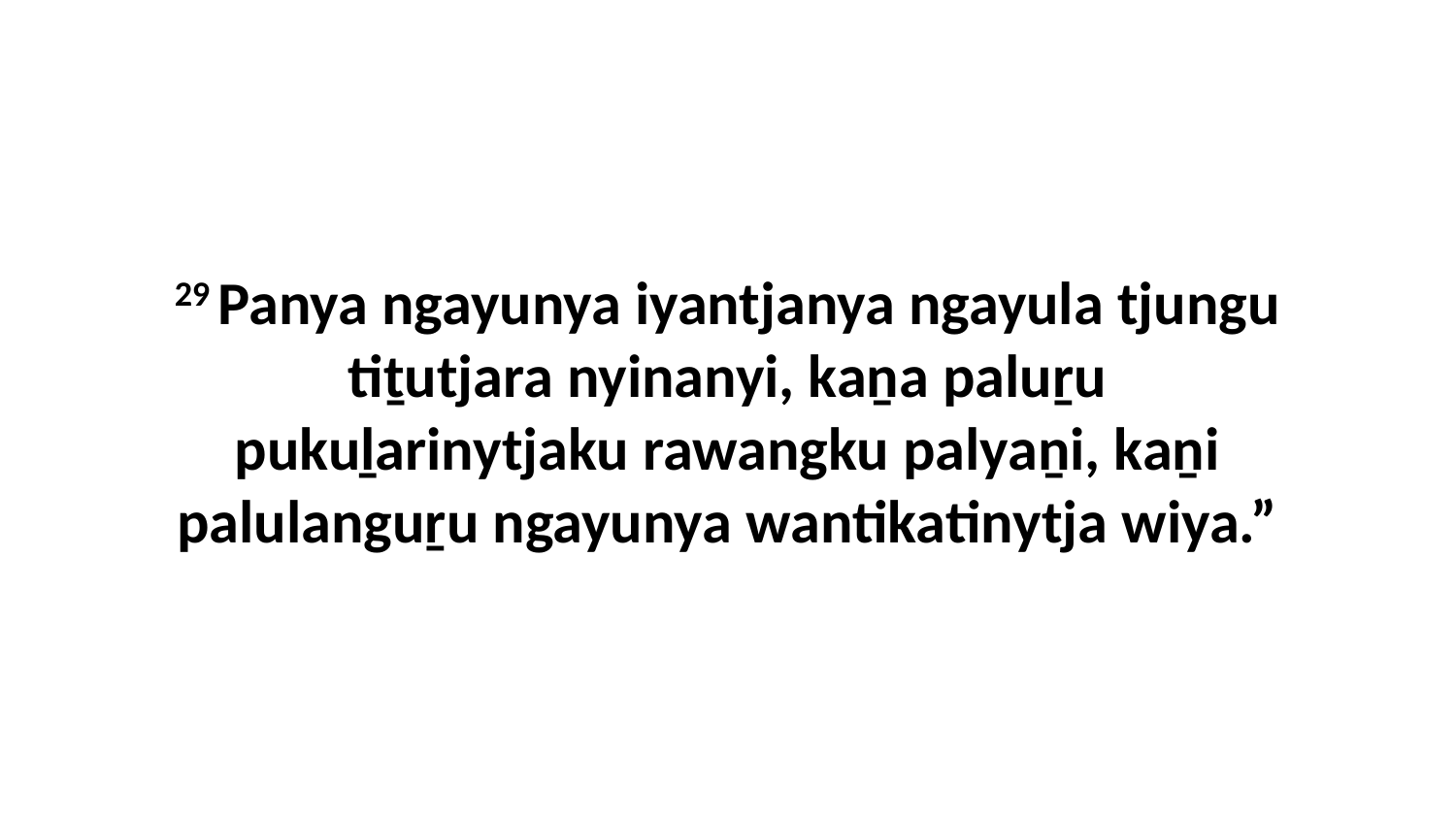

29 Panya ngayunya iyantjanya ngayula tjungu tiṯutjara nyinanyi, kaṉa paluṟu pukuḻarinytjaku rawangku palyaṉi, kaṉi palulanguṟu ngayunya wantikatinytja wiya.”